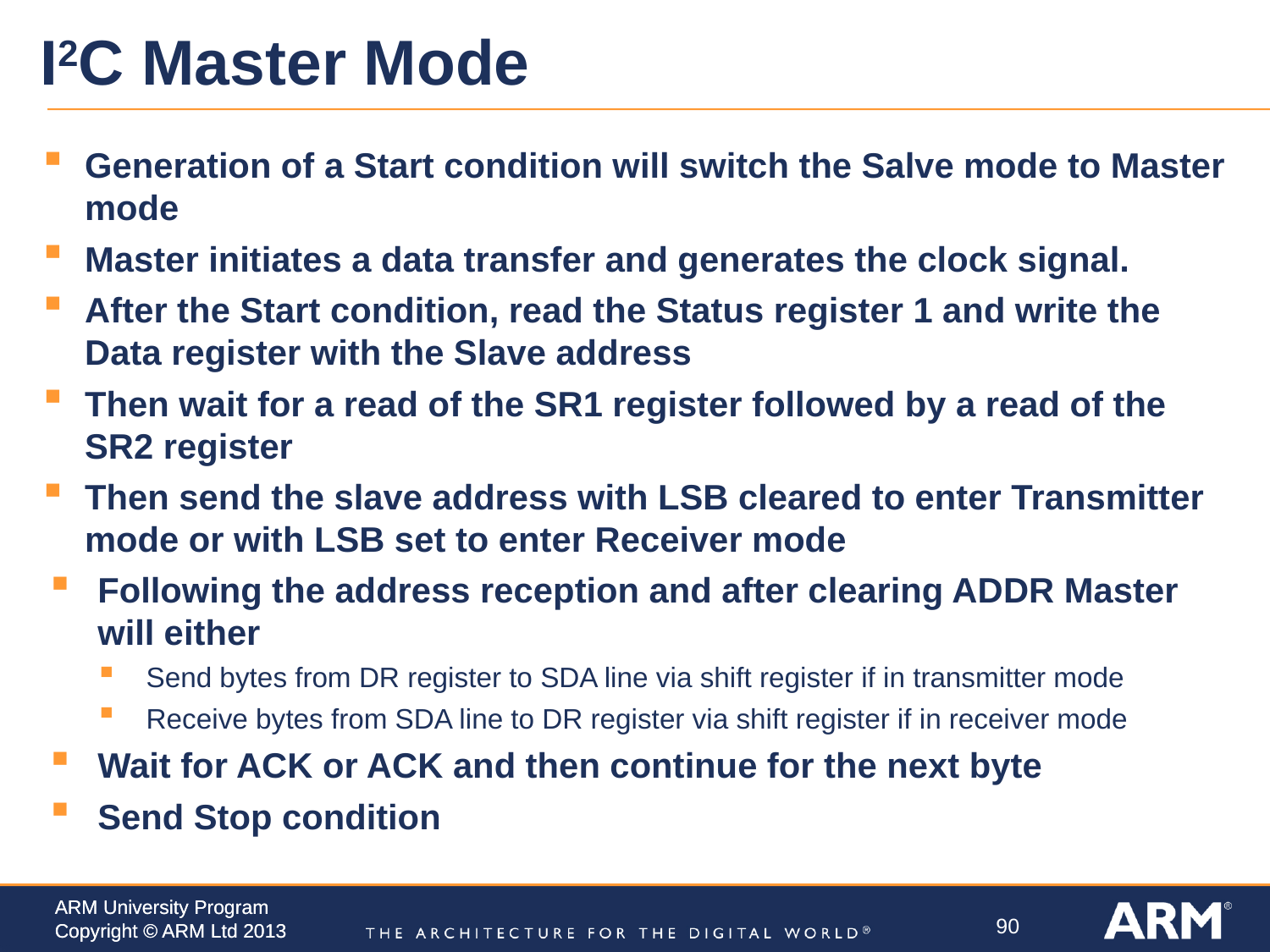

# I2C Master Mode
Generation of a Start condition will switch the Salve mode to Master mode
Master initiates a data transfer and generates the clock signal.
After the Start condition, read the Status register 1 and write the Data register with the Slave address
Then wait for a read of the SR1 register followed by a read of the SR2 register
Then send the slave address with LSB cleared to enter Transmitter mode or with LSB set to enter Receiver mode
Following the address reception and after clearing ADDR Master will either
Send bytes from DR register to SDA line via shift register if in transmitter mode
Receive bytes from SDA line to DR register via shift register if in receiver mode
Wait for ACK or ACK and then continue for the next byte
Send Stop condition